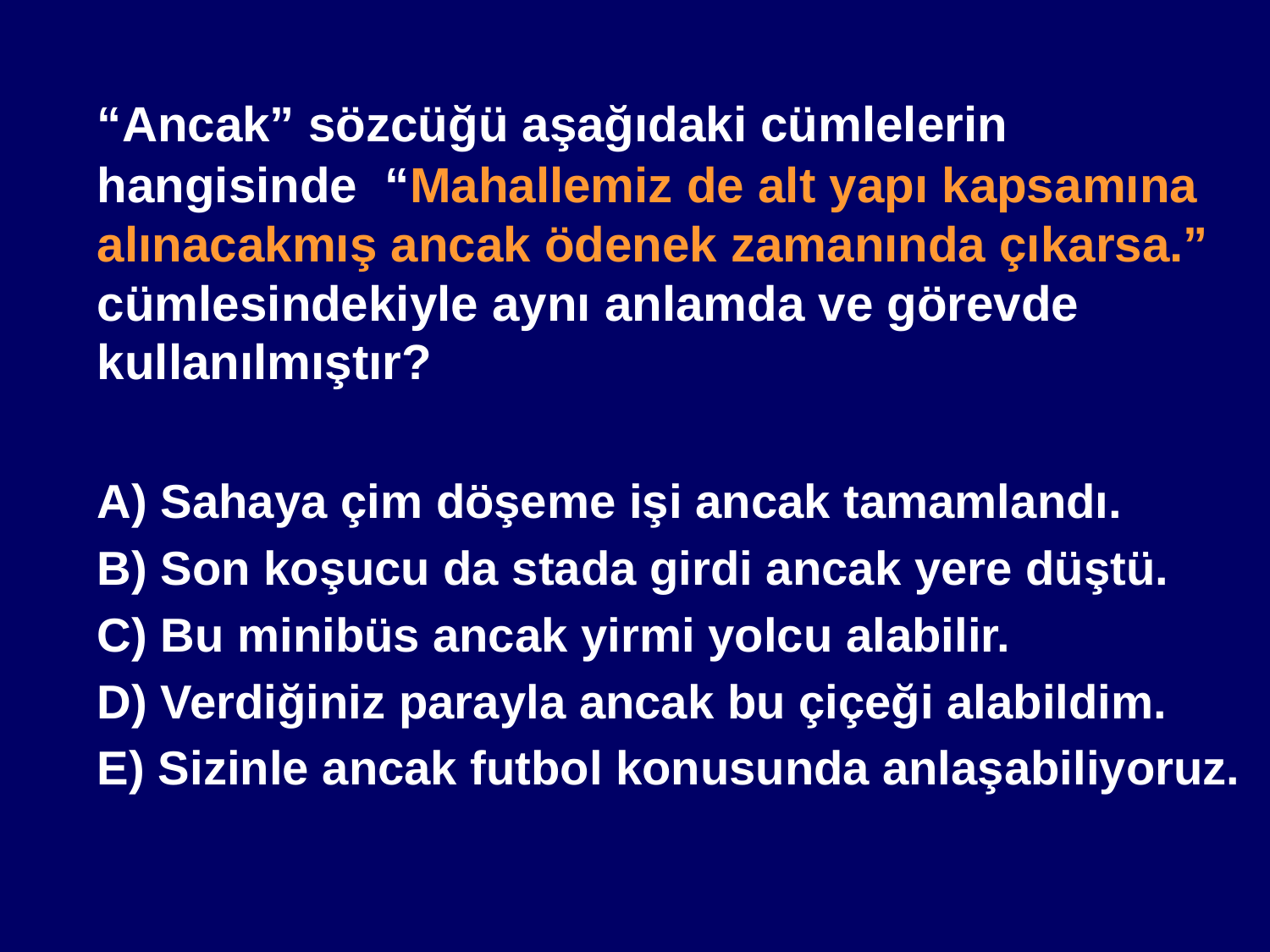

“Ancak” sözcüğü aşağıdaki cümlelerin hangisinde  “Mahallemiz de alt yapı kapsamına alınacakmış ancak ödenek zamanında çıkarsa.” cümlesindekiyle aynı anlamda ve görevde kullanılmıştır?

	A) Sahaya çim döşeme işi ancak tamamlandı.
	B) Son koşucu da stada girdi ancak yere düştü.
	C) Bu minibüs ancak yirmi yolcu alabilir.
	D) Verdiğiniz parayla ancak bu çiçeği alabildim.
	E) Sizinle ancak futbol konusunda anlaşabiliyoruz.

#